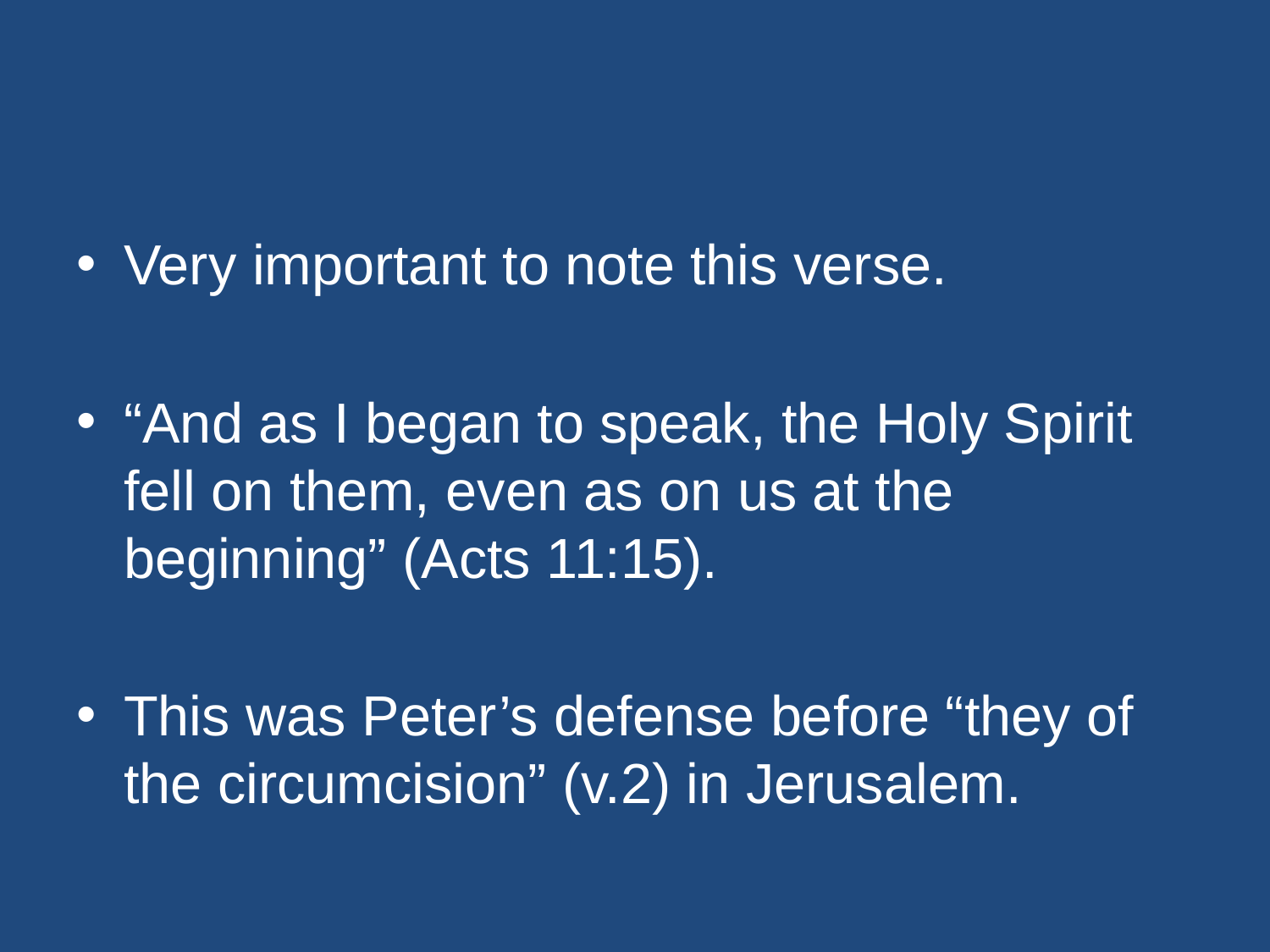

#
Very important to note this verse.

“And as I began to speak, the Holy Spirit fell on them, even as on us at the beginning” (Acts 11:15).

This was Peter’s defense before “they of the circumcision” (v.2) in Jerusalem.